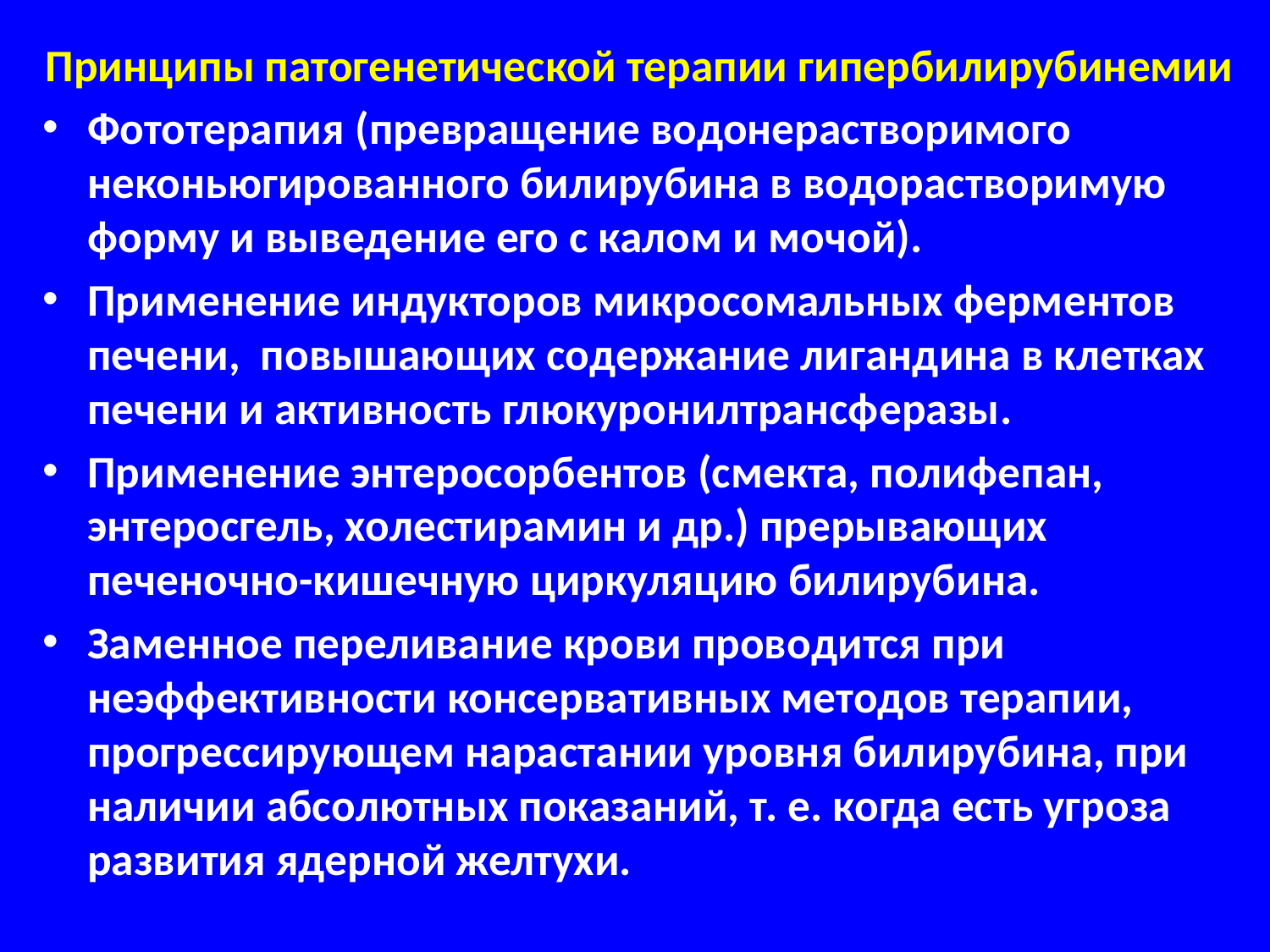

Принципы патогенетической терапии гипербилирубинемии
Фототерапия (превращение водонерастворимого неконьюгированного билирубина в водорастворимую форму и выведение его с калом и мочой).
Применение индукторов микросомальных ферментов печени,  повышающих содержание лигандина в клетках печени и активность глюкуронилтрансферазы.
Применение энтеросорбентов (смекта, полифепан, энтеросгель, холестирамин и др.) прерывающих печеночно-кишечную циркуляцию билирубина.
Заменное переливание крови проводится при неэффективности консервативных методов терапии, прогрессирующем нарастании уровня билирубина, при наличии абсолютных показаний, т. е. когда есть угроза развития ядерной желтухи.